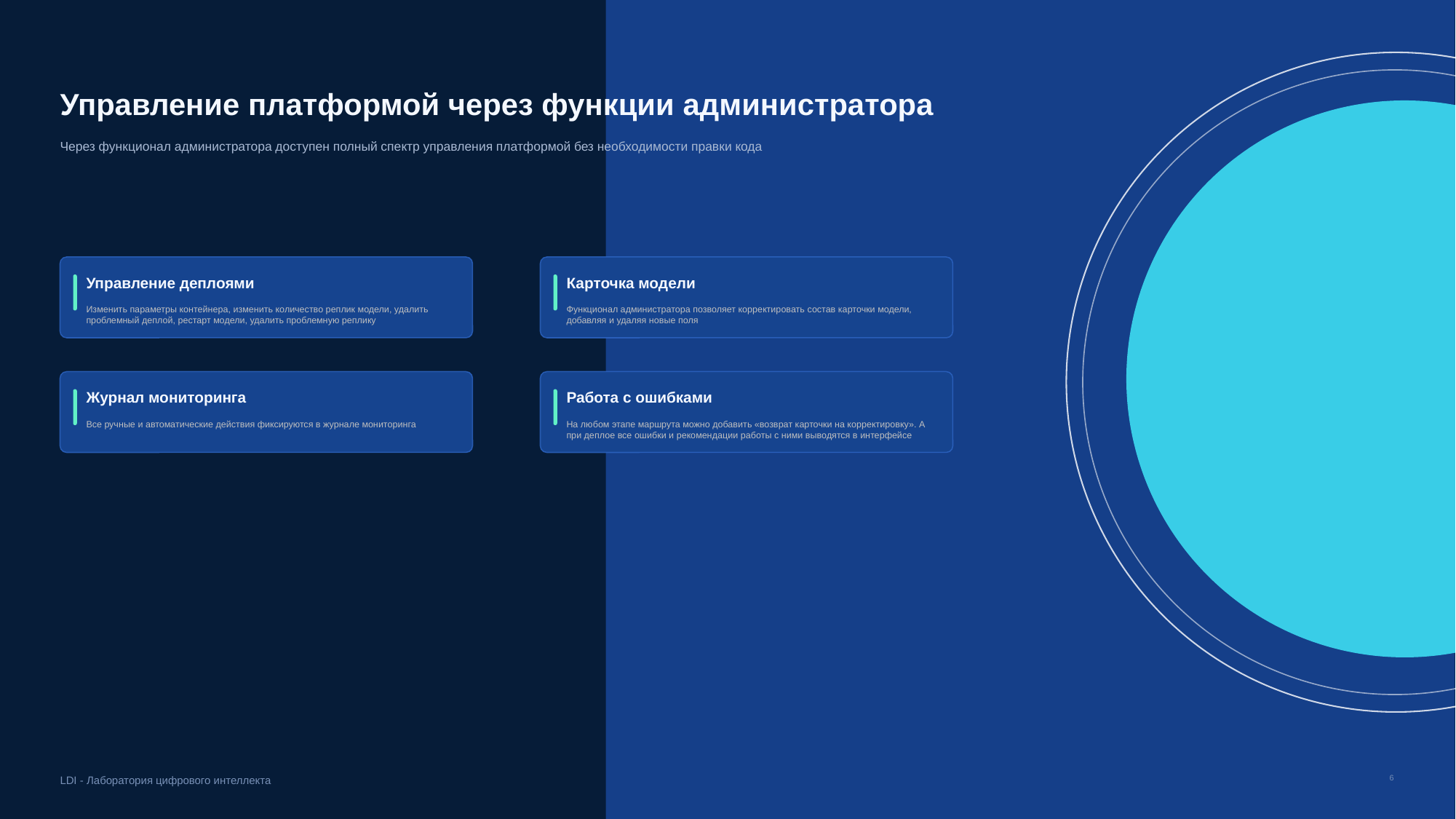

Управление платформой через функции администратора

Через функционал администратора доступен полный спектр управления платформой без необходимости правки кода

Управление деплоями
Карточка модели

Изменить параметры контейнера, изменить количество реплик модели, удалить проблемный деплой, рестарт модели, удалить проблемную реплику
Функционал администратора позволяет корректировать состав карточки модели, добавляя и удаляя новые поля

Журнал мониторинга
Работа с ошибками

Все ручные и автоматические действия фиксируются в журнале мониторинга
На любом этапе маршрута можно добавить «возврат карточки на корректировку». А при деплое все ошибки и рекомендации работы с ними выводятся в интерфейсе
LDI - Лаборатория цифрового интеллекта
6